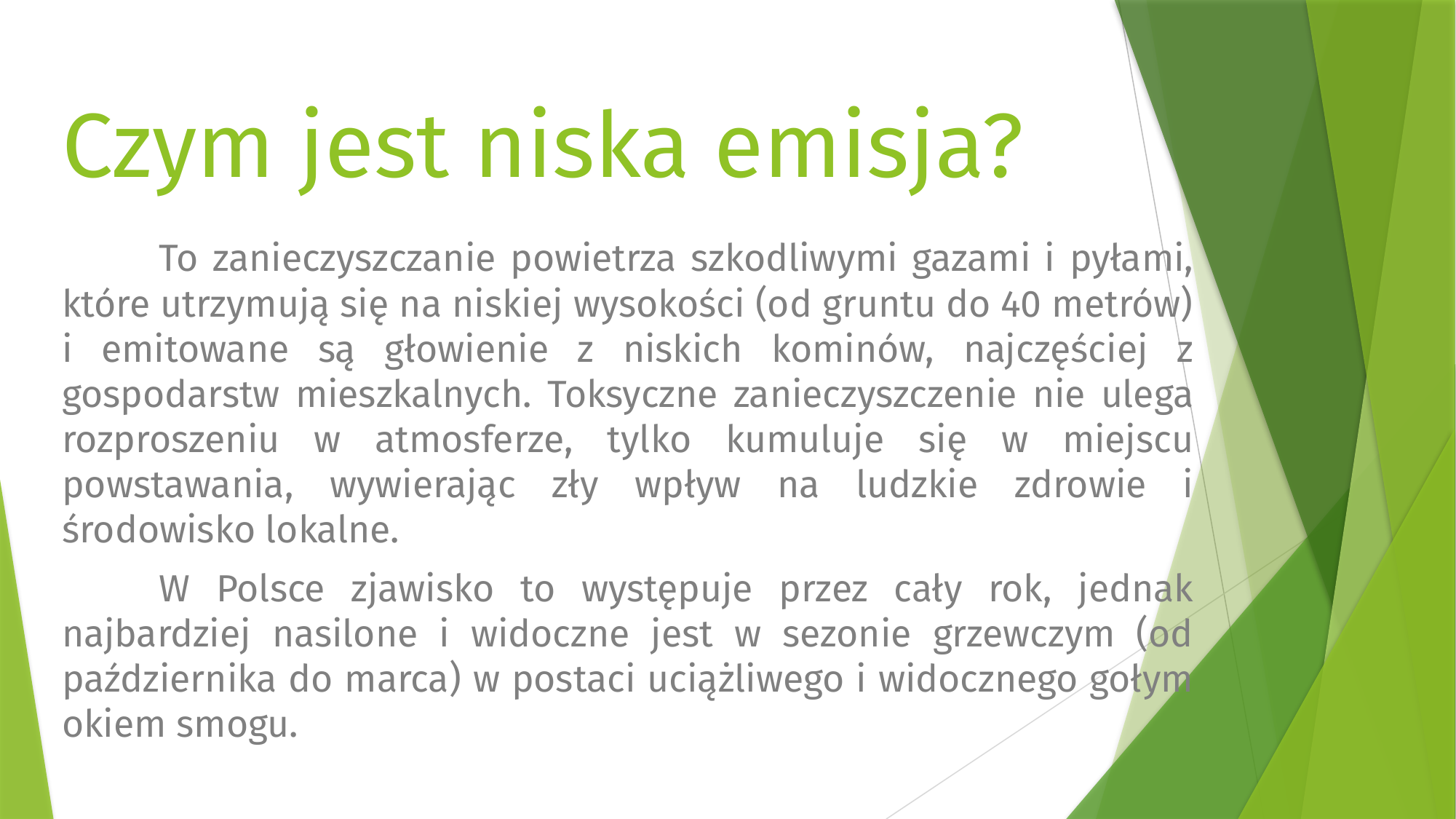

# Czym jest niska emisja?
	To zanieczyszczanie powietrza szkodliwymi gazami i pyłami, które utrzymują się na niskiej wysokości (od gruntu do 40 metrów) i emitowane są głowienie z niskich kominów, najczęściej z gospodarstw mieszkalnych. Toksyczne zanieczyszczenie nie ulega rozproszeniu w atmosferze, tylko kumuluje się w miejscu powstawania, wywierając zły wpływ na ludzkie zdrowie i środowisko lokalne.
	W Polsce zjawisko to występuje przez cały rok, jednak najbardziej nasilone i widoczne jest w sezonie grzewczym (od października do marca) w postaci uciążliwego i widocznego gołym okiem smogu.